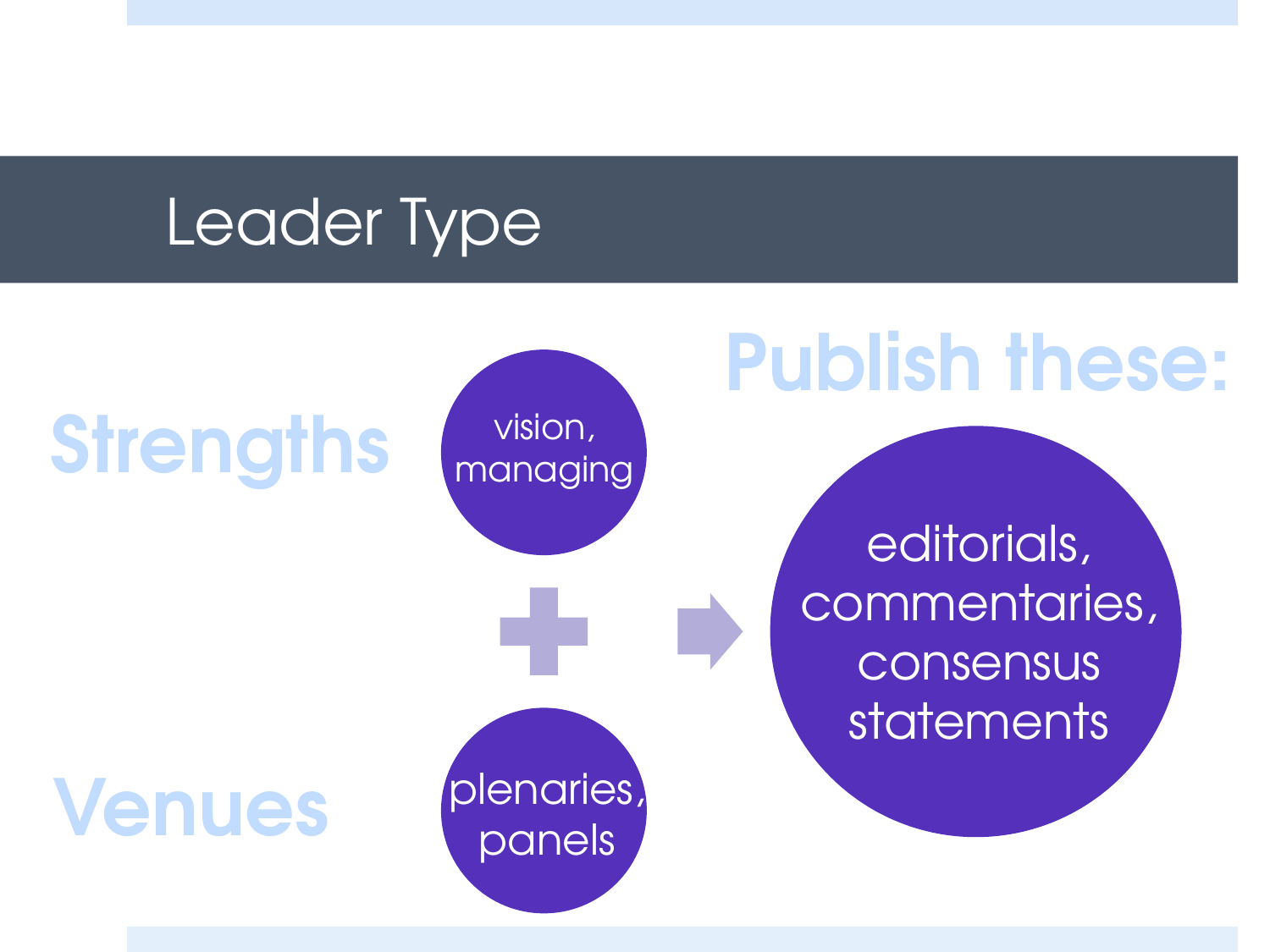

# Leader Type
Publish these:

vision,
managing
plenaries,
panels
Strengths
editorials, commentaries, consensus statements
Venues